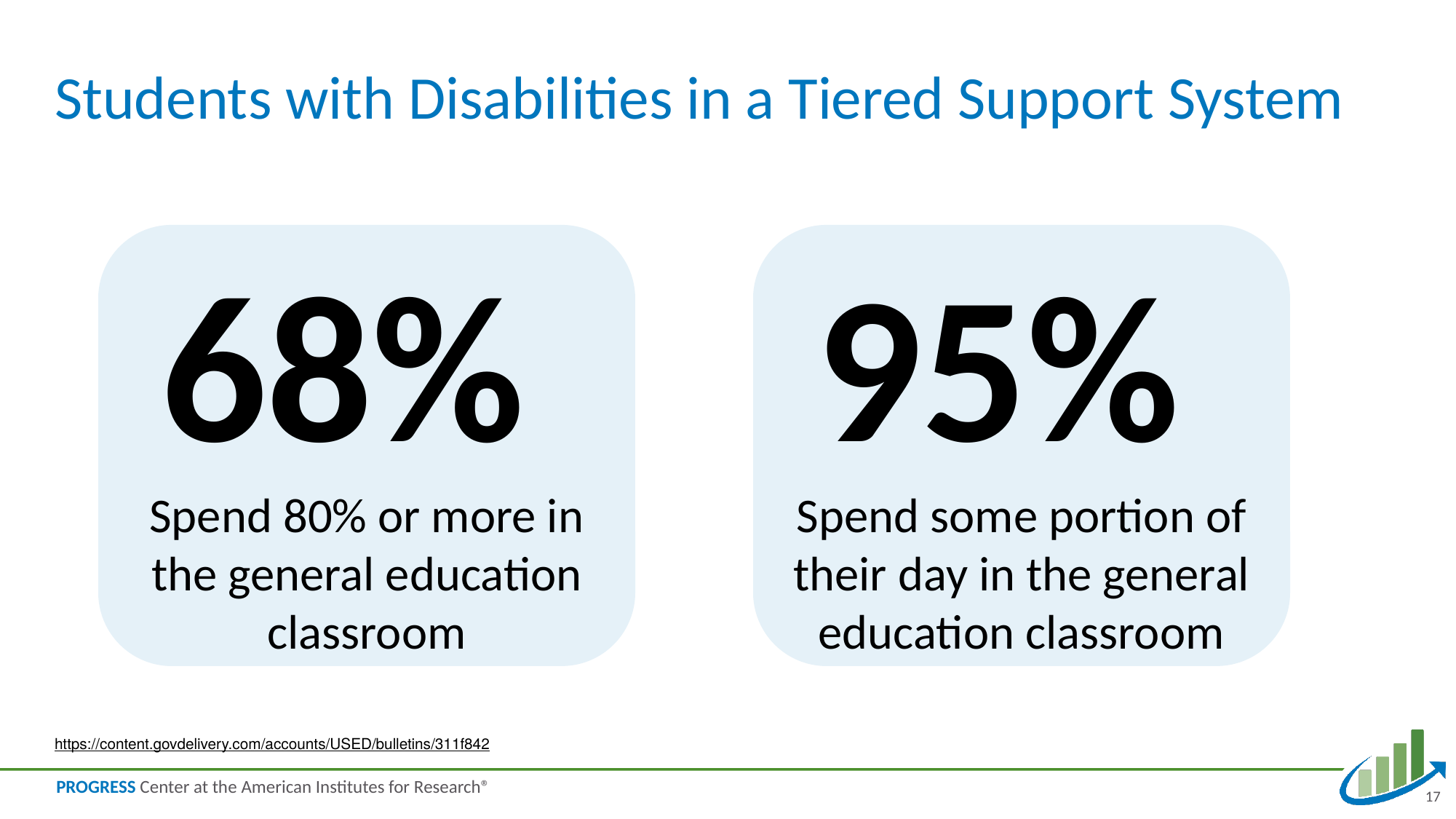

# Students with Disabilities in a Tiered Support System
68%
Spend 80% or more in the general education classroom
95%
Spend some portion of their day in the general education classroom
https://content.govdelivery.com/accounts/USED/bulletins/311f842
17